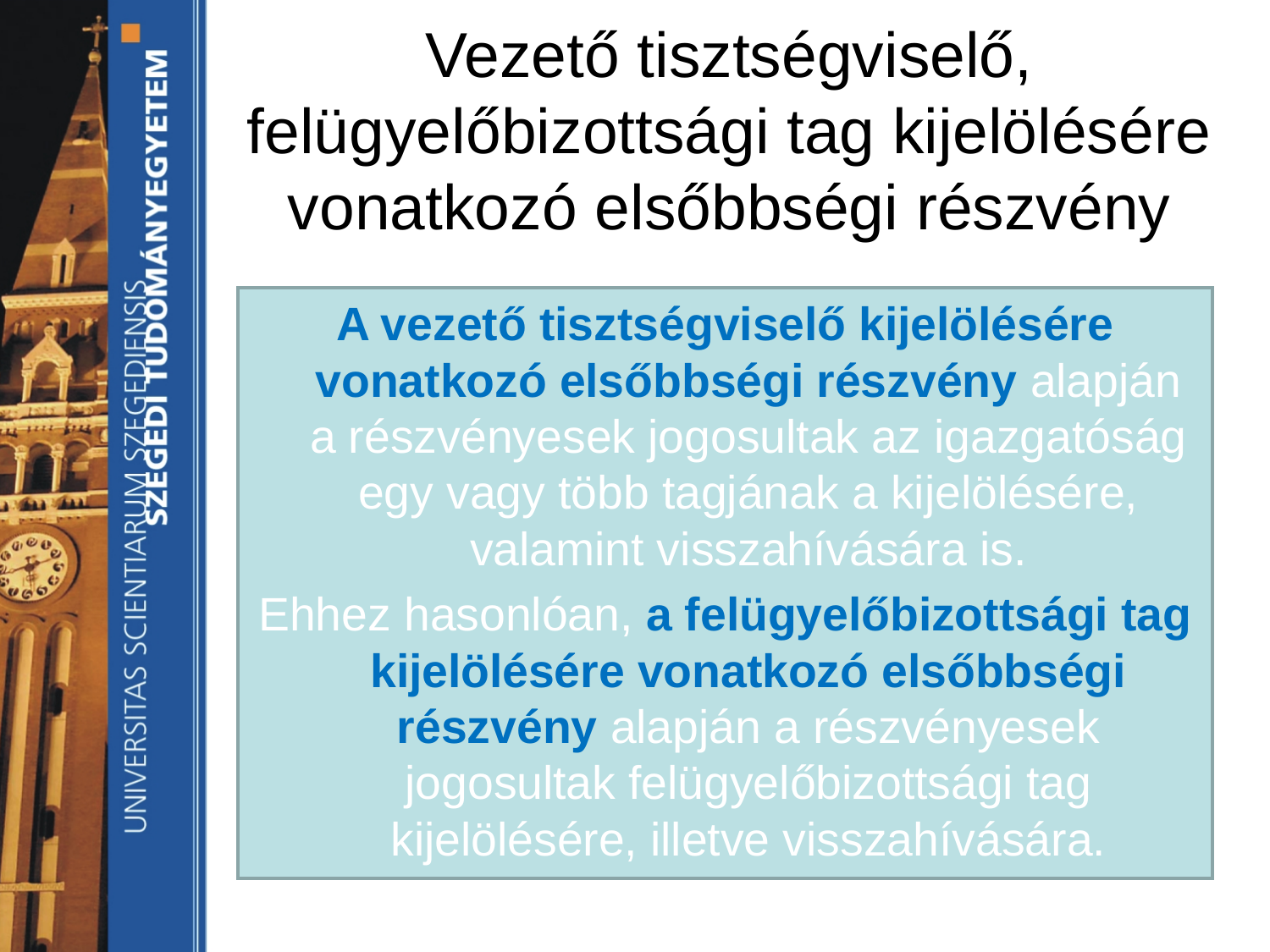

# Vezető tisztségviselő, felügyelőbizottsági tag kijelölésére vonatkozó elsőbbségi részvény
A vezető tisztségviselő kijelölésére vonatkozó elsőbbségi részvény alapján a részvényesek jogosultak az igazgatóság egy vagy több tagjának a kijelölésére, valamint visszahívására is.
Ehhez hasonlóan, a felügyelőbizottsági tag kijelölésére vonatkozó elsőbbségi részvény alapján a részvényesek jogosultak felügyelőbizottsági tag kijelölésére, illetve visszahívására.